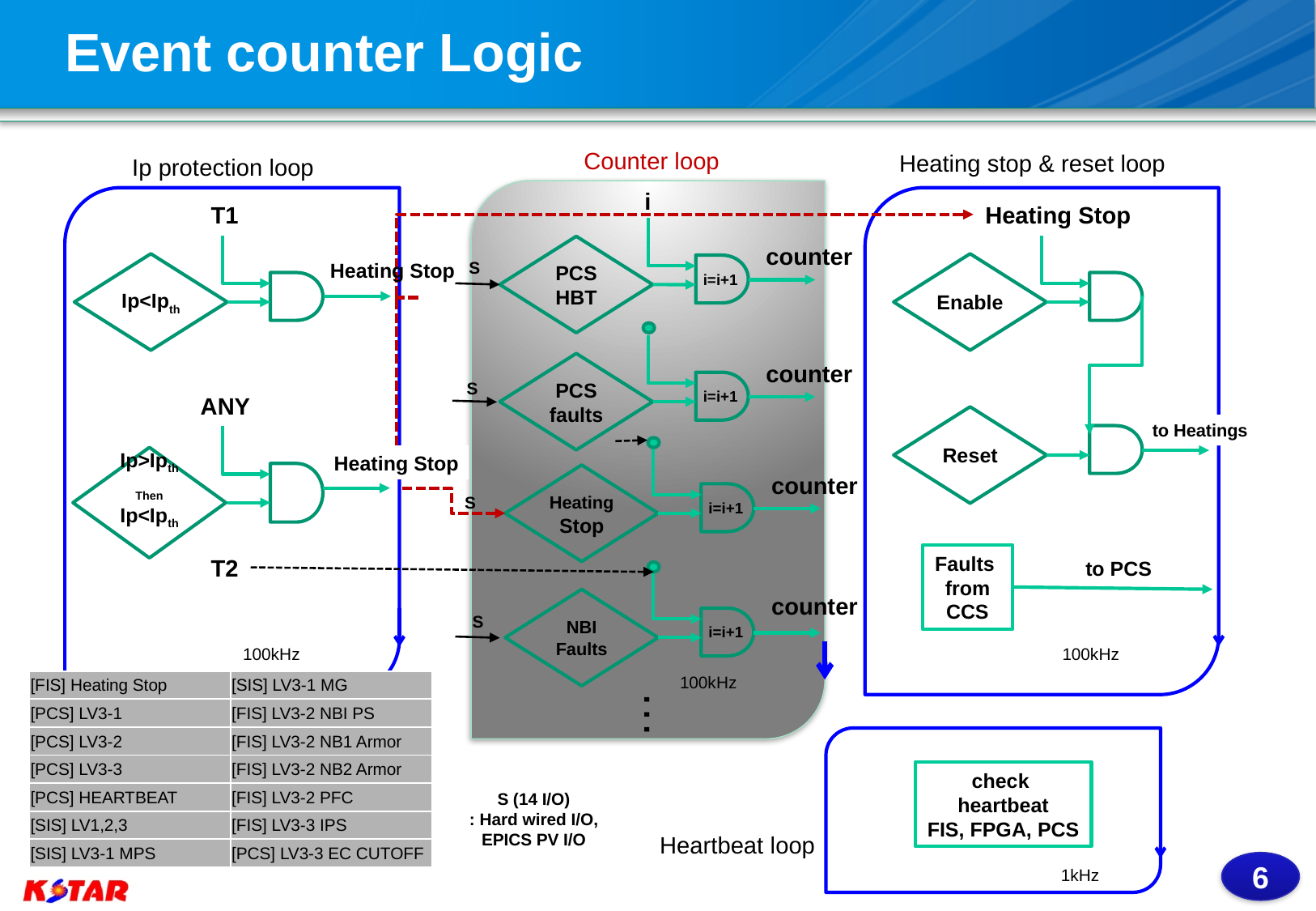

Event counter Logic
Counter loop
Heating stop & reset loop
Ip protection loop

i

Heating Stop
T1
PCS HBT
counter
S
Heating Stop
Ip<Ipth
Enable
i=i+1

PCS faults
counter
S
i=i+1
ANY
Reset
to Heatings

Heating Stop
Ip>Ipth
Then
Ip<Ipth

Heating Stop
counter
i=i+1
S
Faults
from
CCS
T2
to PCS

counter
NBI Faults
S
i=i+1
100kHz
100kHz
100kHz
| [FIS] Heating Stop | [SIS] LV3-1 MG |
| --- | --- |
| [PCS] LV3-1 | [FIS] LV3-2 NBI PS |
| [PCS] LV3-2 | [FIS] LV3-2 NB1 Armor |
| [PCS] LV3-3 | [FIS] LV3-2 NB2 Armor |
| [PCS] HEARTBEAT | [FIS] LV3-2 PFC |
| [SIS] LV1,2,3 | [FIS] LV3-3 IPS |
| [SIS] LV3-1 MPS | [PCS] LV3-3 EC CUTOFF |
…

check
heartbeat
FIS, FPGA, PCS
S (14 I/O)
 : Hard wired I/O,
EPICS PV I/O
Heartbeat loop
6
1kHz